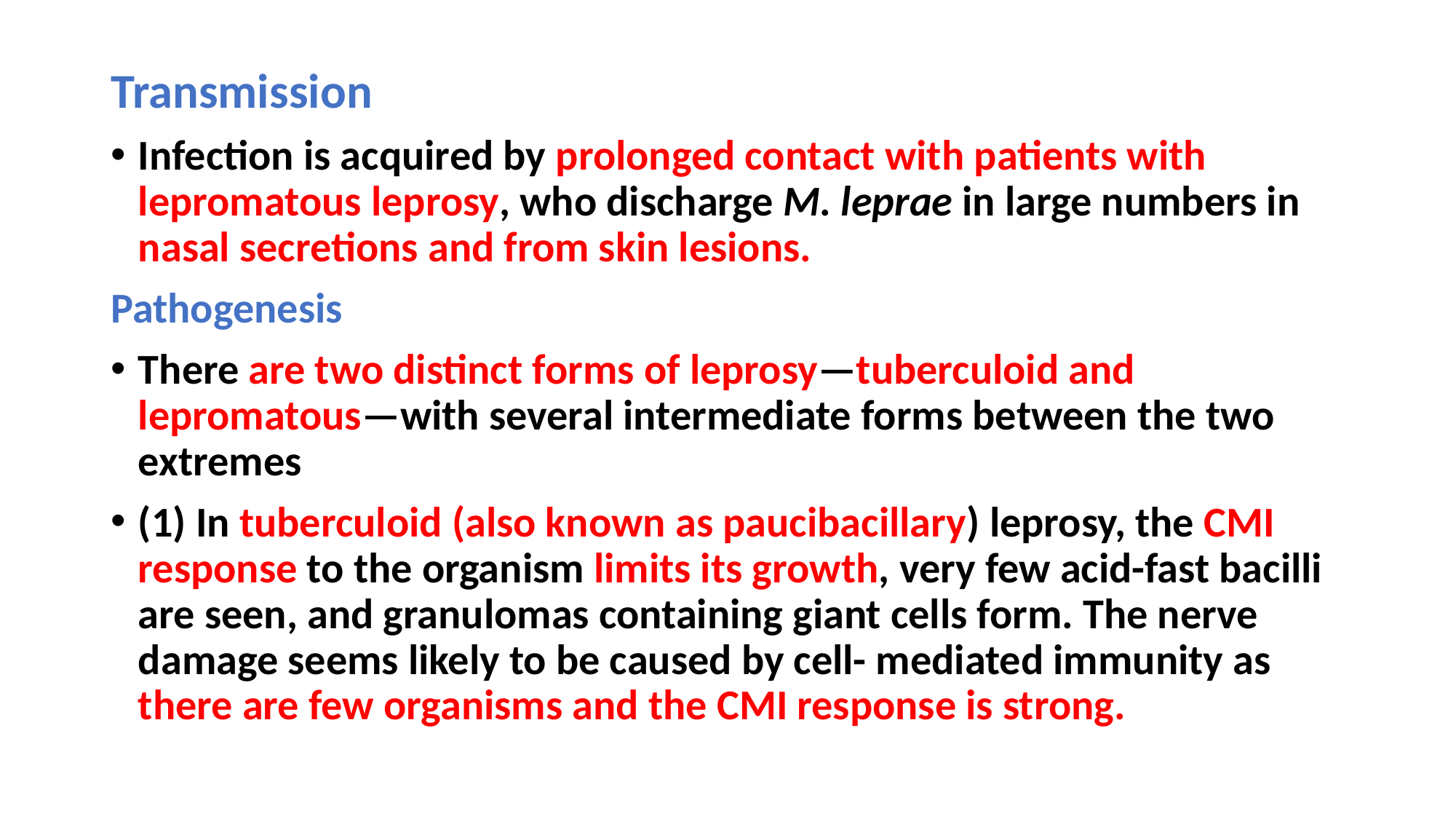

Transmission
Infection is acquired by prolonged contact with patients with lepromatous leprosy, who discharge M. leprae in large numbers in nasal secretions and from skin lesions.
Pathogenesis
There are two distinct forms of leprosy—tuberculoid and lepromatous—with several intermediate forms between the two extremes
(1) In tuberculoid (also known as paucibacillary) leprosy, the CMI response to the organism limits its growth, very few acid-fast bacilli are seen, and granulomas containing giant cells form. The nerve damage seems likely to be caused by cell- mediated immunity as there are few organisms and the CMI response is strong.